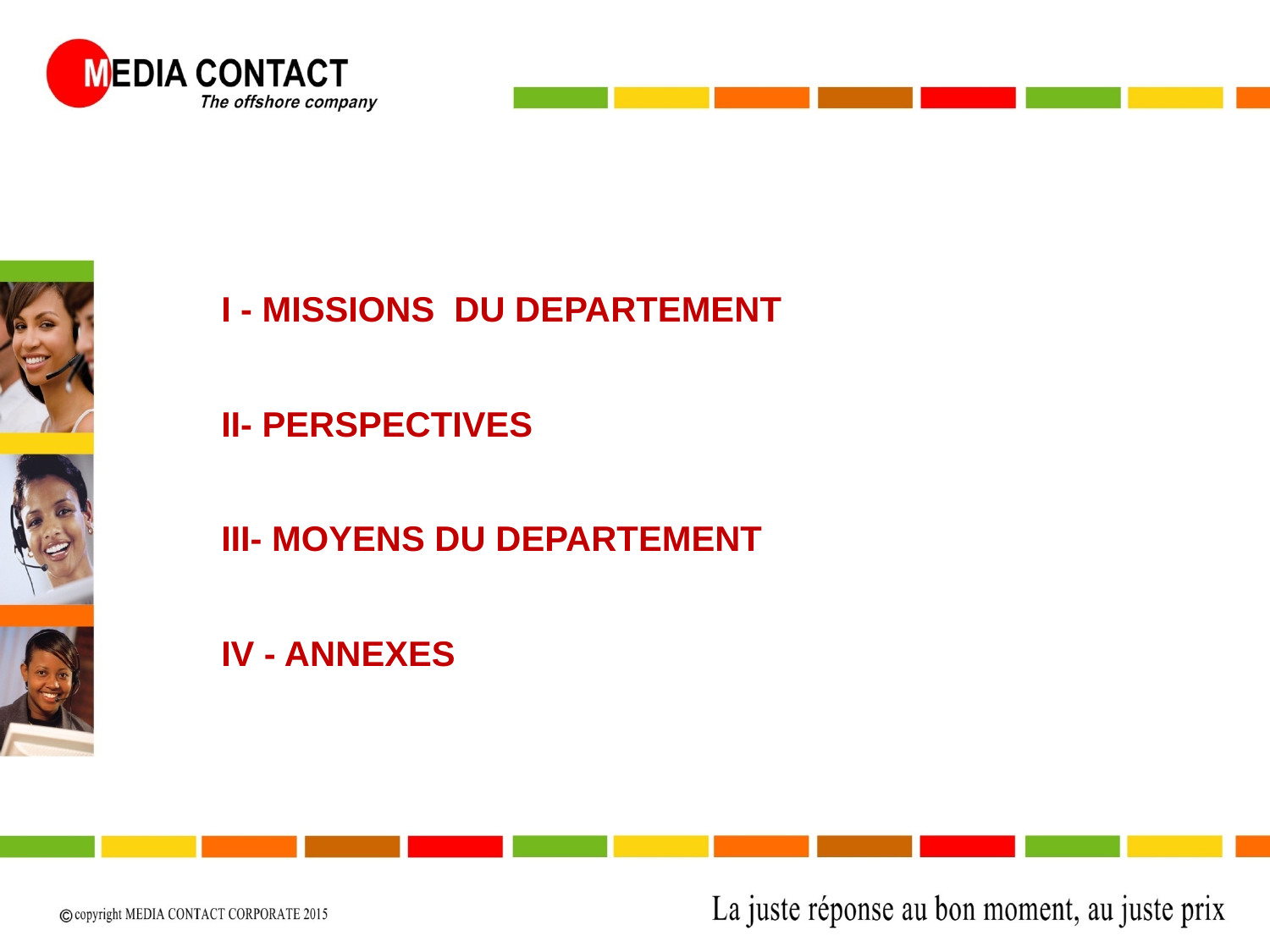

I - MISSIONS  DU DEPARTEMENT
II- PERSPECTIVES
III- MOYENS DU DEPARTEMENT
IV - ANNEXES